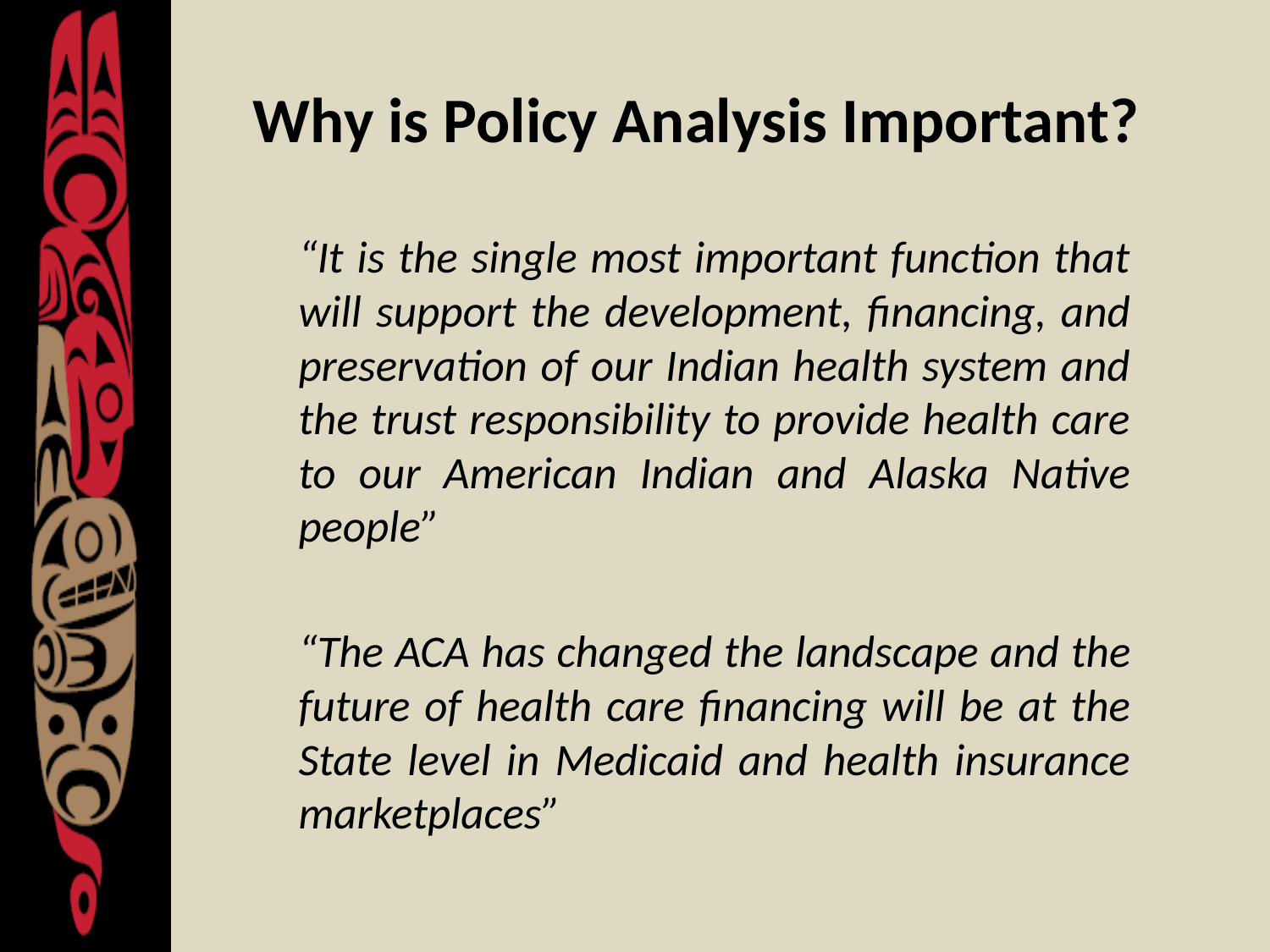

# Why is Policy Analysis Important?
“It is the single most important function that will support the development, financing, and preservation of our Indian health system and the trust responsibility to provide health care to our American Indian and Alaska Native people”

“The ACA has changed the landscape and the future of health care financing will be at the State level in Medicaid and health insurance marketplaces”